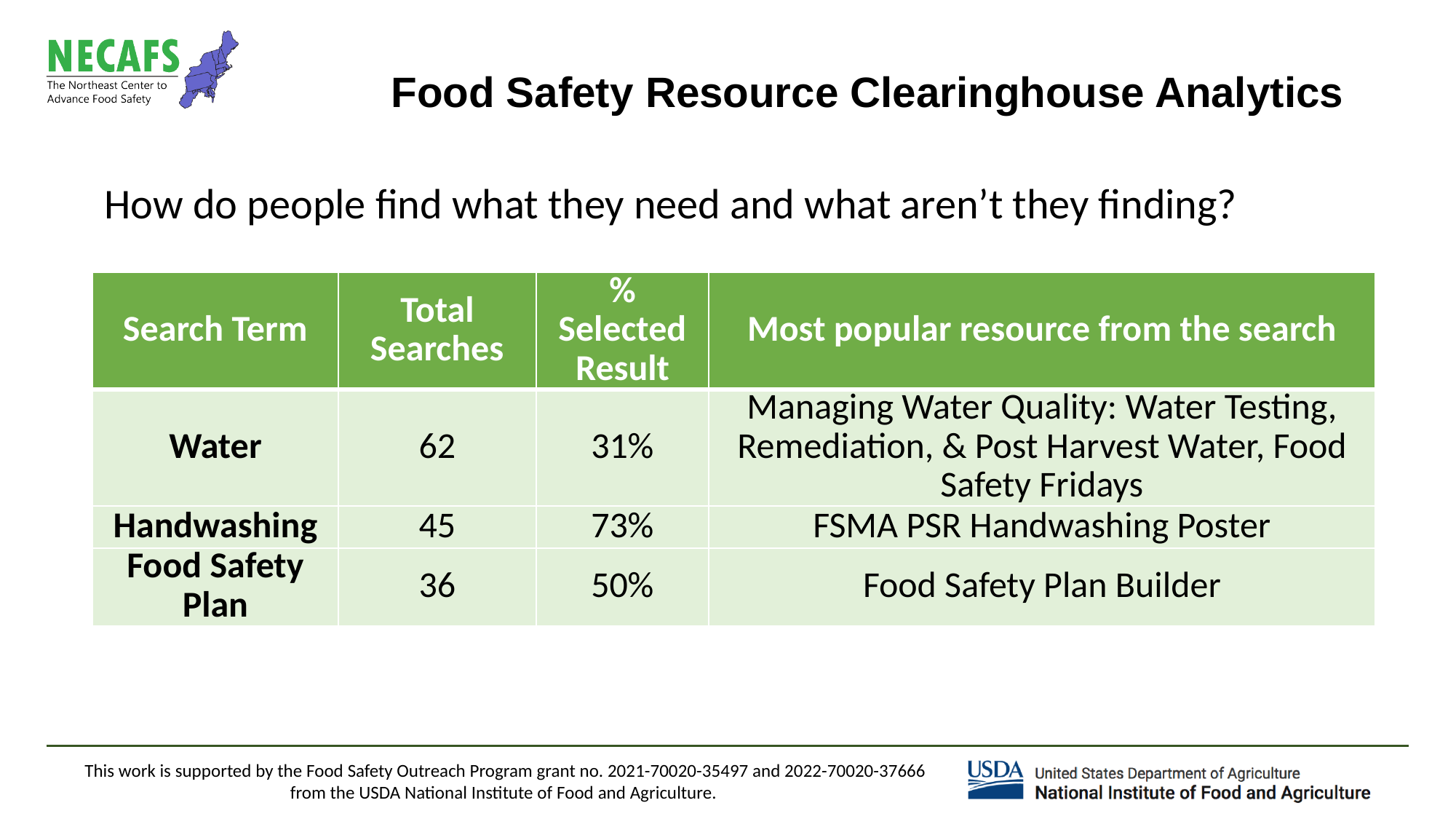

Food Safety Resource Clearinghouse Analytics
How do people find what they need and what aren’t they finding?
| Search Term | Total Searches | % Selected Result | Most popular resource from the search |
| --- | --- | --- | --- |
| Water | 62 | 31% | Managing Water Quality: Water Testing, Remediation, & Post Harvest Water, Food Safety Fridays |
| Handwashing | 45 | 73% | FSMA PSR Handwashing Poster |
| Food Safety Plan | 36 | 50% | Food Safety Plan Builder |